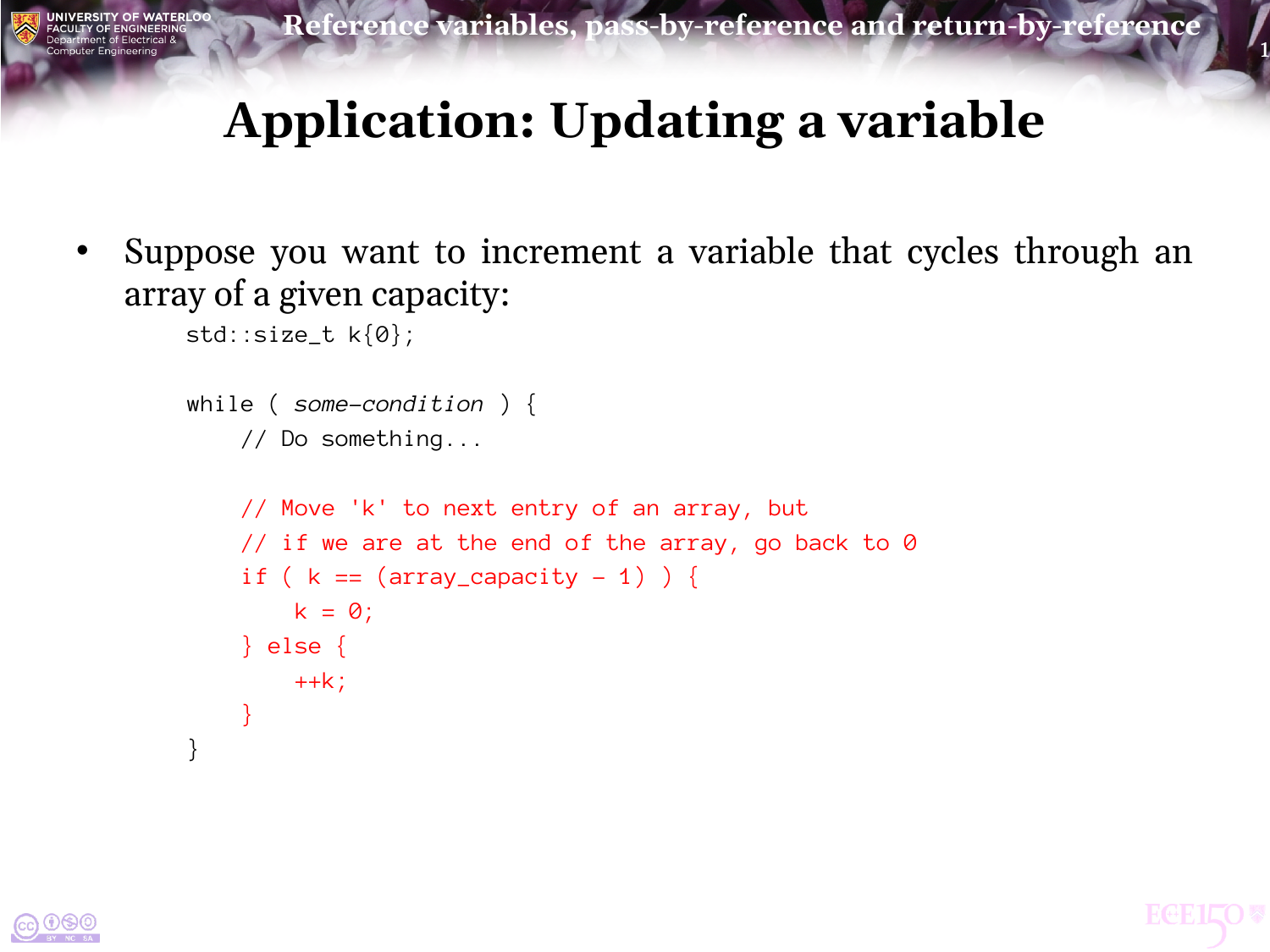

# Application: Updating a variable
Suppose you want to increment a variable that cycles through an array of a given capacity:
std::size_t k{0};

while ( some-condition ) {
    // Do something...

    // Move 'k' to next entry of an array, but
    // if we are at the end of the array, go back to 0
    if ( k == (array_capacity - 1) ) {
        k = 0;
    } else {
        ++k;
    }
}